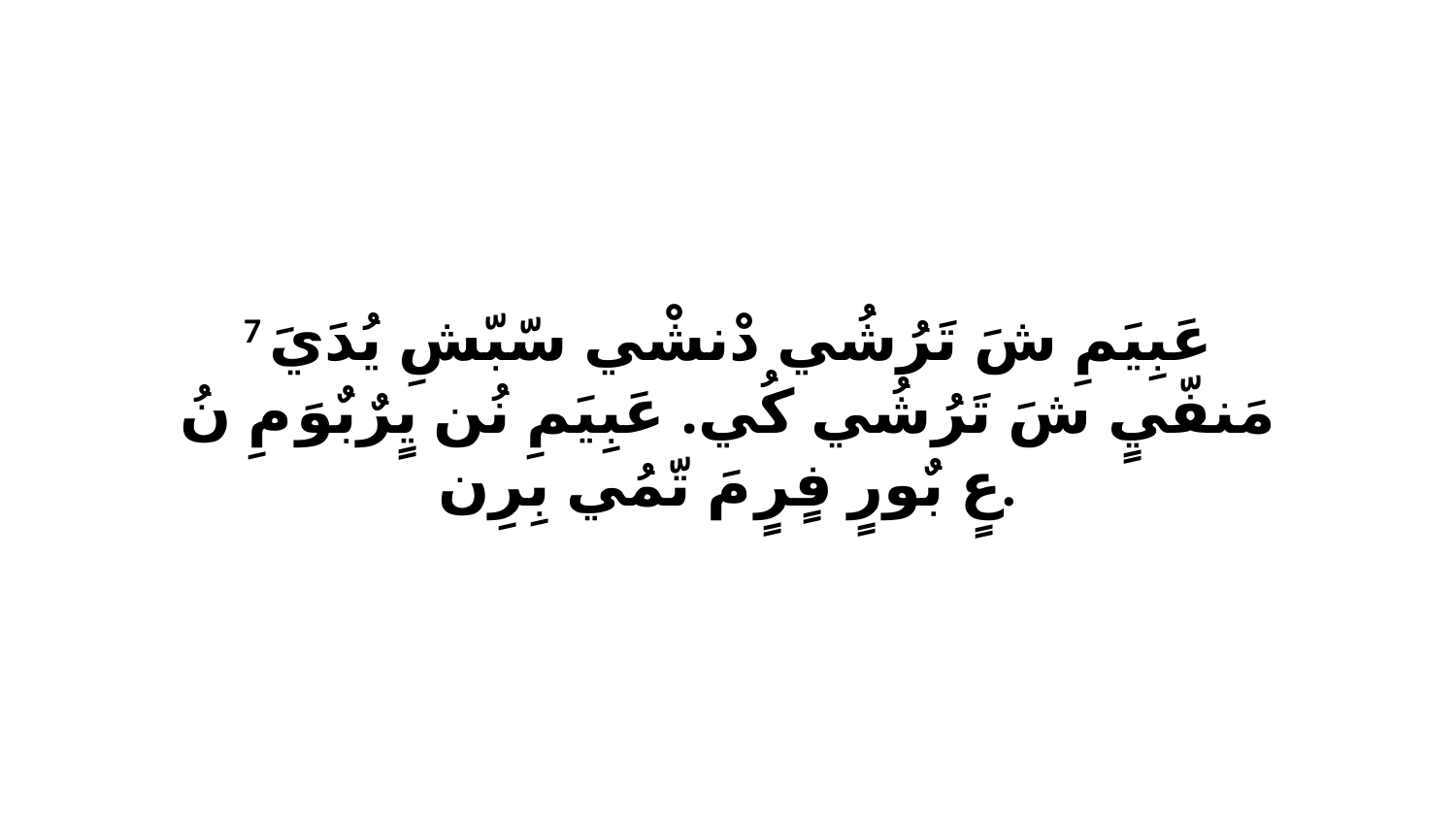

7 عَبِيَمِ شَ تَرُشُي دْنشْي سّبّشِ يُدَيَ مَنفّيٍ شَ تَرُشُي كُي. عَبِيَمِ نُن يٍرٌبٌوَ مِ نُ عٍ بٌورٍ فٍرٍ مَ تّمُي بِرِن.